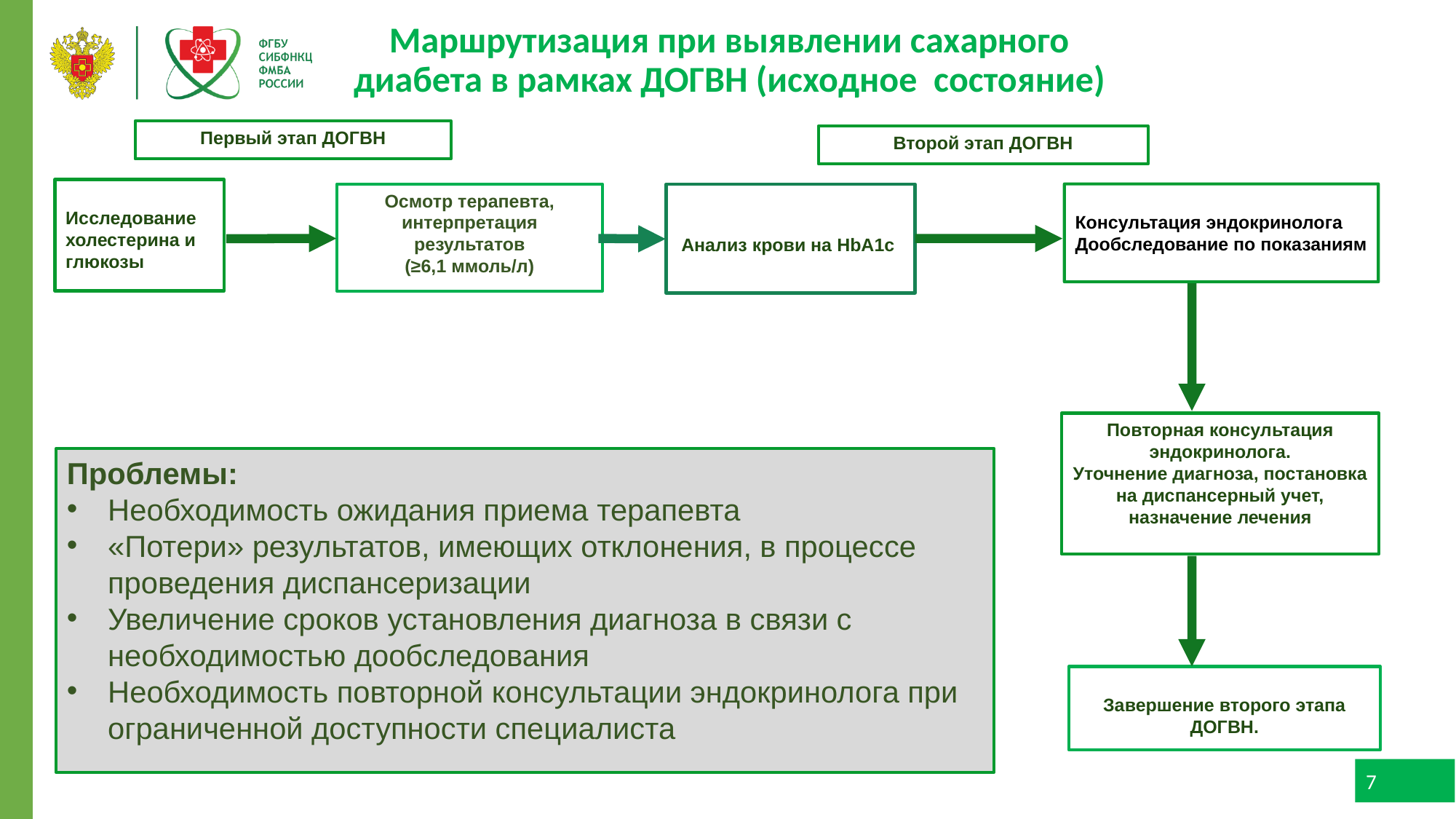

Маршрутизация при выявлении сахарного диабета в рамках ДОГВН (исходное  состояние)
Первый этап ДОГВН
Второй этап ДОГВН

Исследование холестерина и глюкозы
Осмотр терапевта, интерпретация
результатов
(≥6,1 ммоль/л)

Консультация эндокринолога
Дообследование по показаниям

Анализ крови на HbA1c

Повторная консультация эндокринолога.
Уточнение диагноза, постановка на диспансерный учет, назначение лечения

Проблемы:
Необходимость ожидания приема терапевта
«Потери» результатов, имеющих отклонения, в процессе проведения диспансеризации
Увеличение сроков установления диагноза в связи с необходимостью дообследования
Необходимость повторной консультации эндокринолога при ограниченной доступности специалиста

Завершение второго этапа ДОГВН.
7